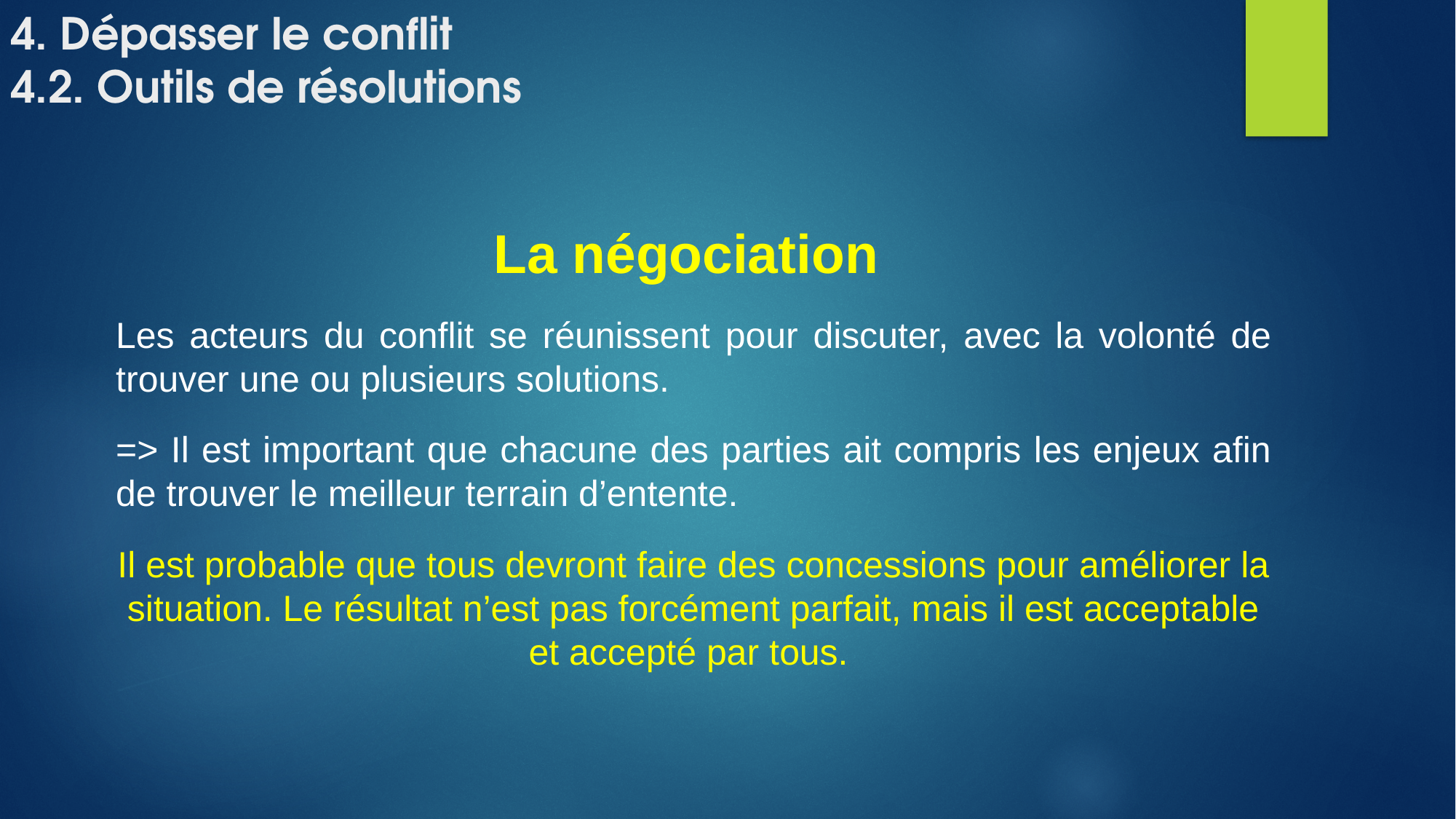

4. Dépasser le conflit
4.2. Outils de résolutions
La négociation
Les acteurs du conflit se réunissent pour discuter, avec la volonté de trouver une ou plusieurs solutions.
=> Il est important que chacune des parties ait compris les enjeux afin de trouver le meilleur terrain d’entente.
Il est probable que tous devront faire des concessions pour améliorer la situation. Le résultat n’est pas forcément parfait, mais il est acceptable et accepté par tous.